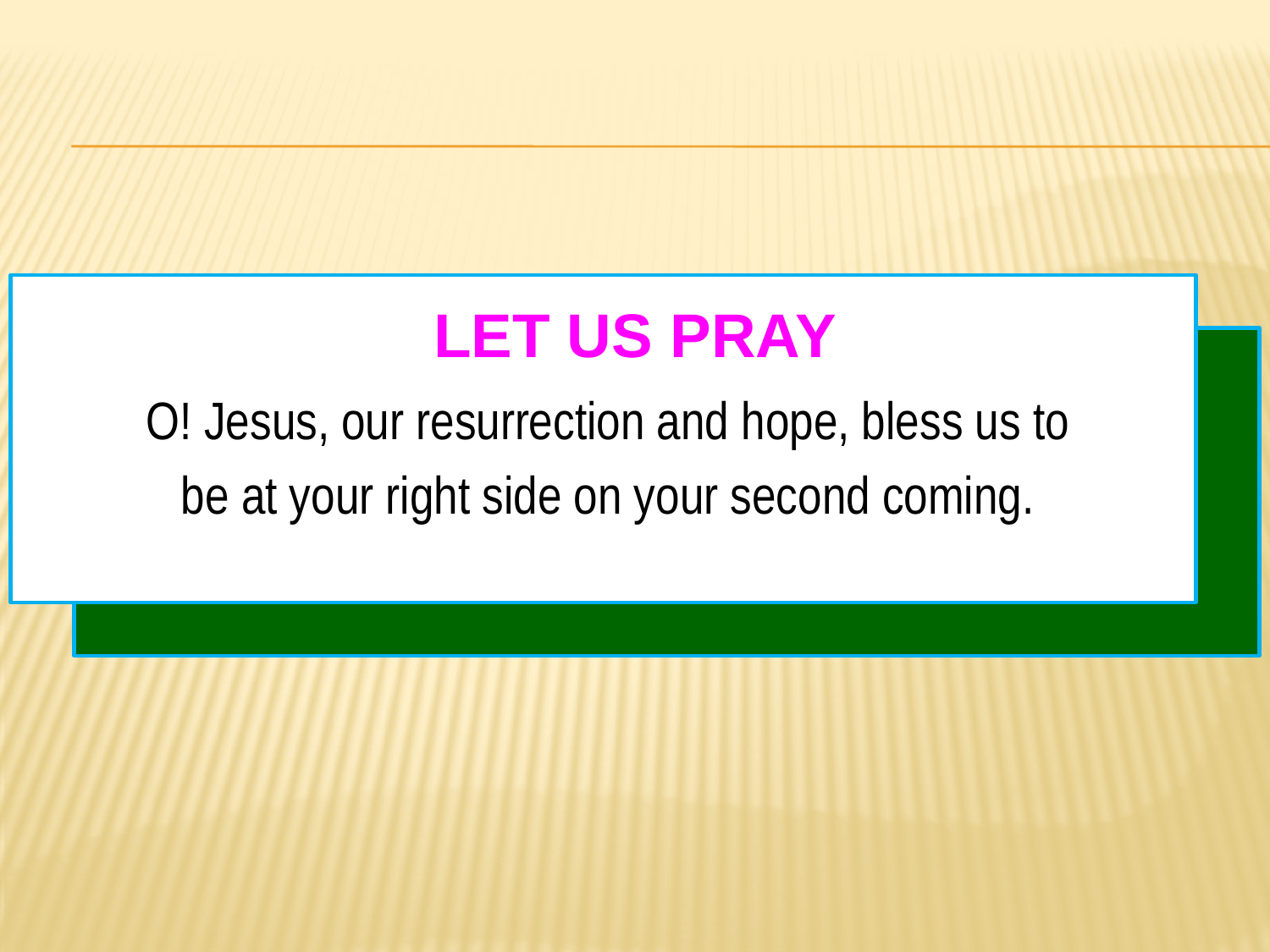

# Let us pray

O! Jesus, our resurrection and hope, bless us to
be at your right side on your second coming.